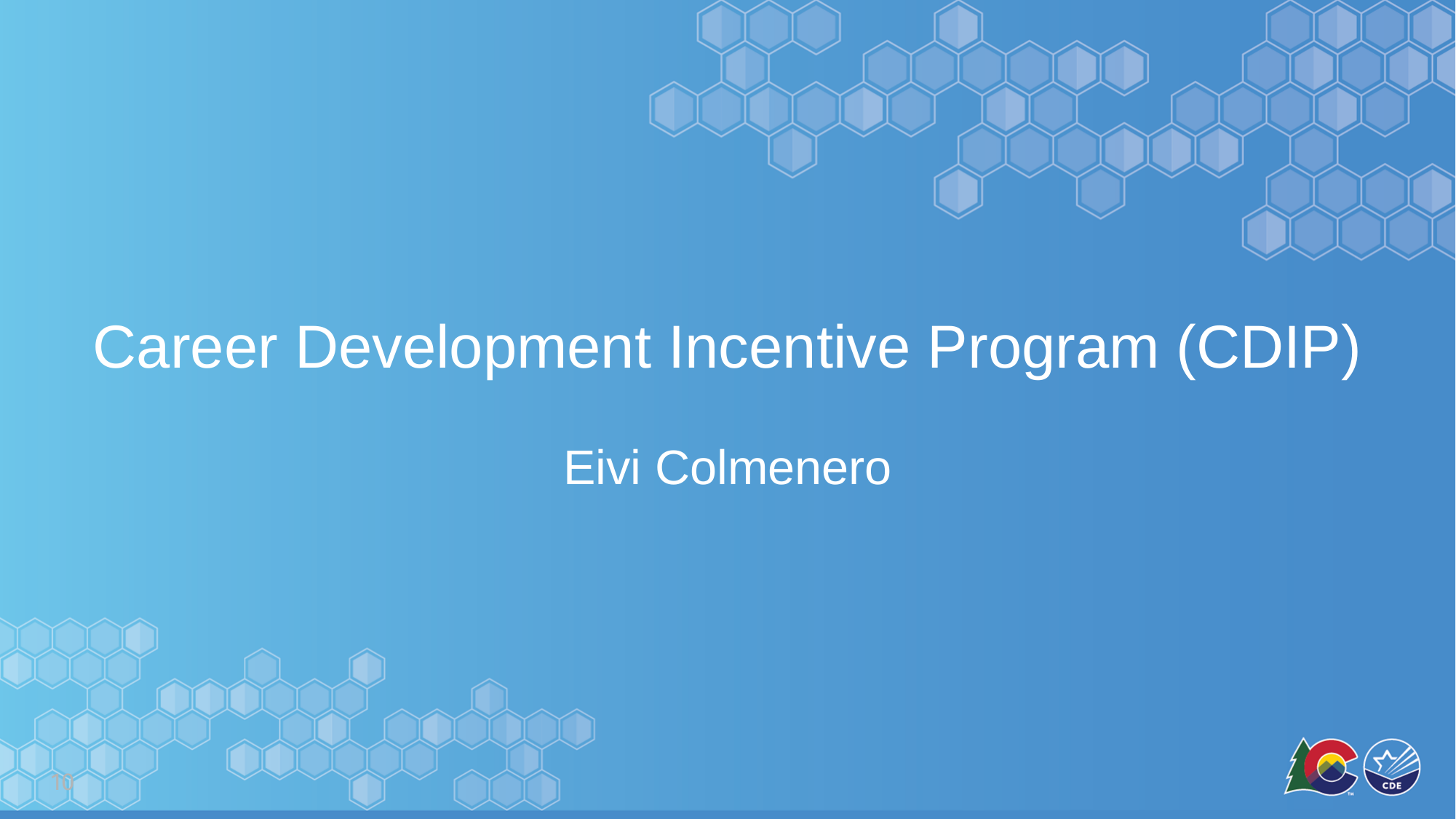

# Career Development Incentive Program (CDIP)
Eivi Colmenero

10